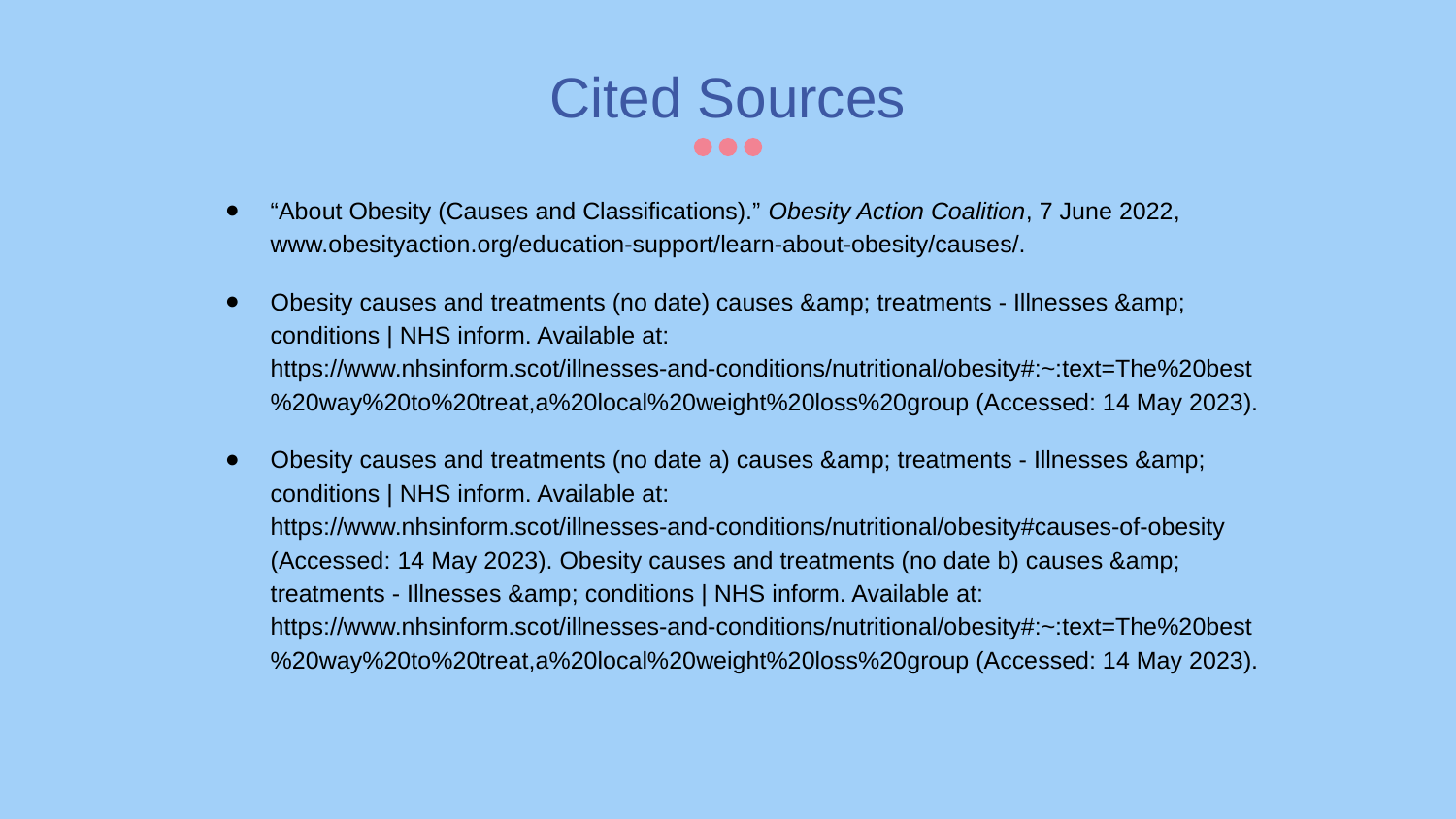

# Cited Sources
“About Obesity (Causes and Classifications).” Obesity Action Coalition, 7 June 2022, www.obesityaction.org/education-support/learn-about-obesity/causes/.
Obesity causes and treatments (no date) causes &amp; treatments - Illnesses &amp; conditions | NHS inform. Available at: https://www.nhsinform.scot/illnesses-and-conditions/nutritional/obesity#:~:text=The%20best%20way%20to%20treat,a%20local%20weight%20loss%20group (Accessed: 14 May 2023).
Obesity causes and treatments (no date a) causes &amp; treatments - Illnesses &amp; conditions | NHS inform. Available at: https://www.nhsinform.scot/illnesses-and-conditions/nutritional/obesity#causes-of-obesity (Accessed: 14 May 2023). Obesity causes and treatments (no date b) causes &amp; treatments - Illnesses &amp; conditions | NHS inform. Available at: https://www.nhsinform.scot/illnesses-and-conditions/nutritional/obesity#:~:text=The%20best%20way%20to%20treat,a%20local%20weight%20loss%20group (Accessed: 14 May 2023).